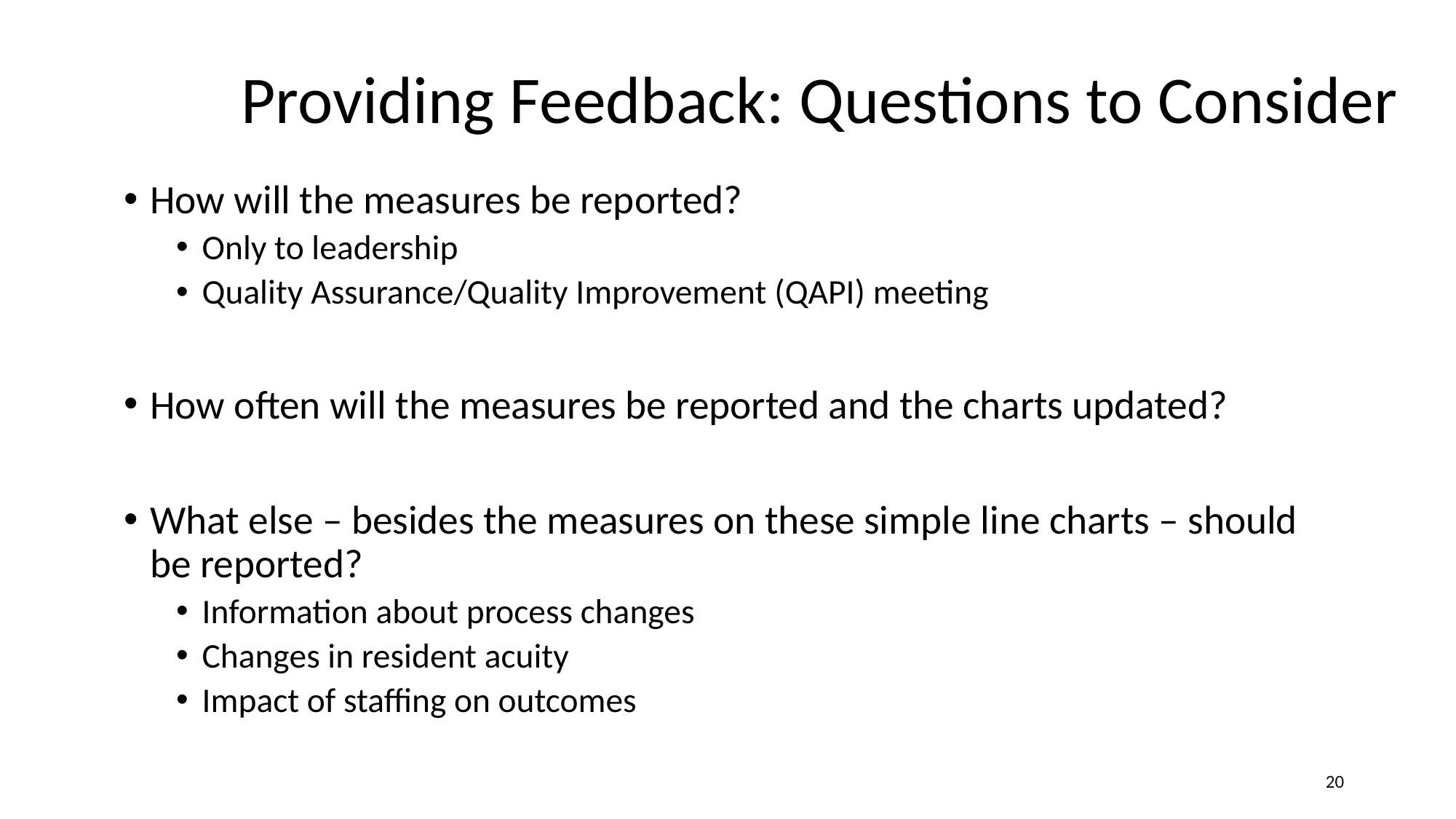

Providing Feedback: Questions to Consider
How will the measures be reported?
Only to leadership
Quality Assurance/Quality Improvement (QAPI) meeting

How often will the measures be reported and the charts updated?

What else – besides the measures on these simple line charts – should be reported?
Information about process changes
Changes in resident acuity
Impact of staffing on outcomes
20